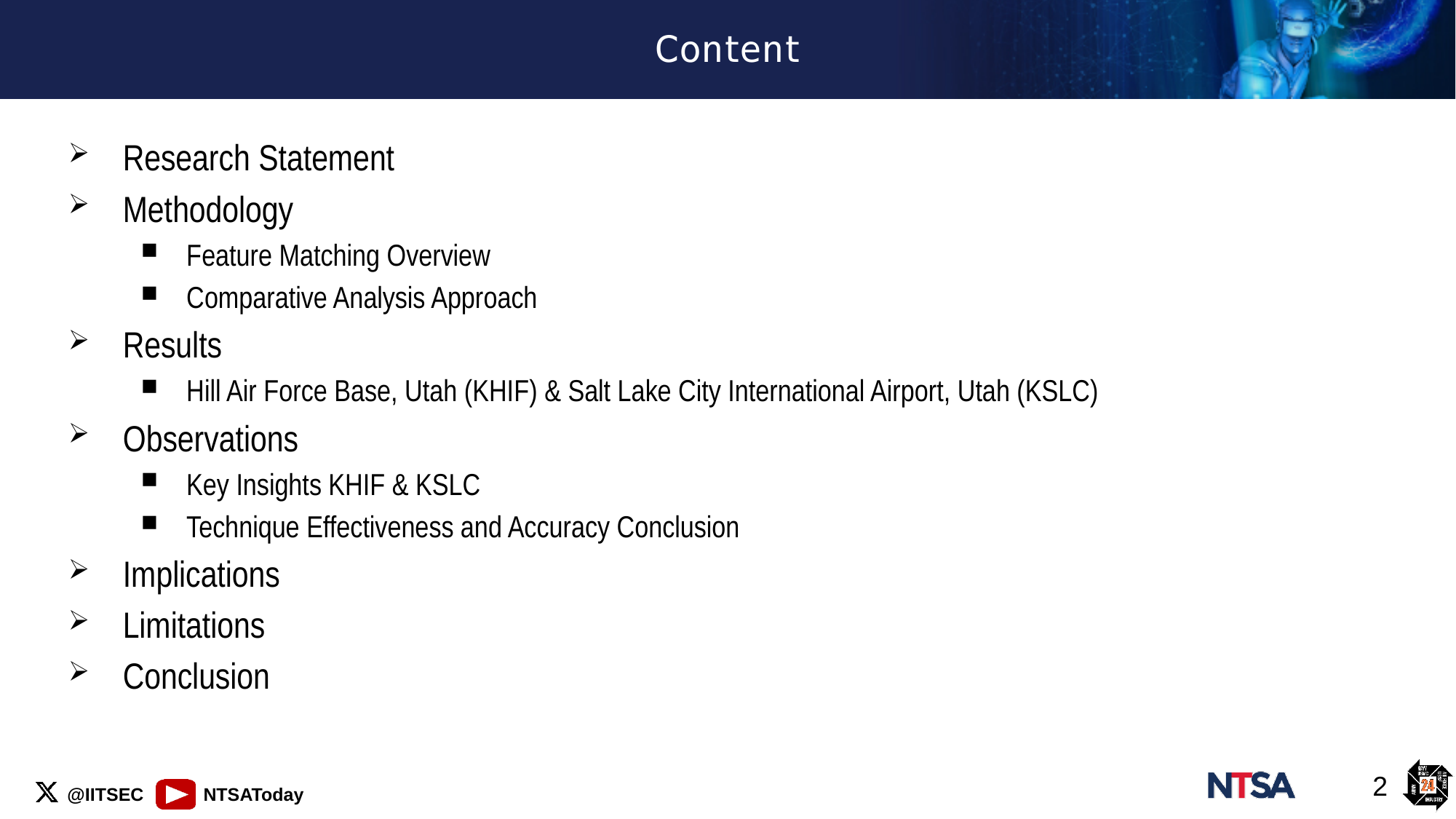

# Content
Research Statement
Methodology
Feature Matching Overview
Comparative Analysis Approach
Results
Hill Air Force Base, Utah (KHIF) & Salt Lake City International Airport, Utah (KSLC)
Observations
Key Insights KHIF & KSLC
Technique Effectiveness and Accuracy Conclusion
Implications
Limitations
Conclusion
2